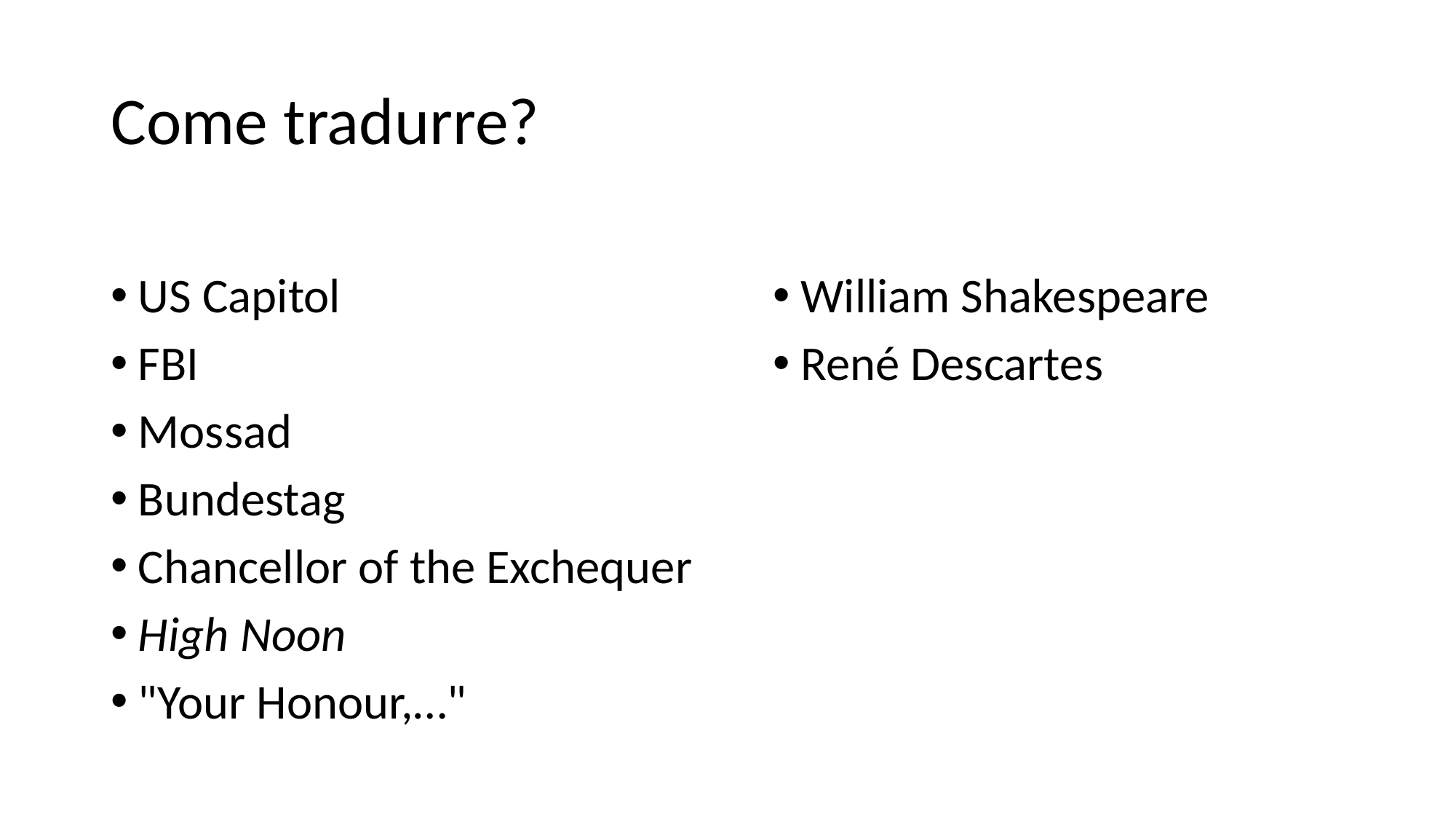

# Come tradurre?
US Capitol
FBI
Mossad
Bundestag
Chancellor of the Exchequer
High Noon
"Your Honour,…"

William Shakespeare
René Descartes